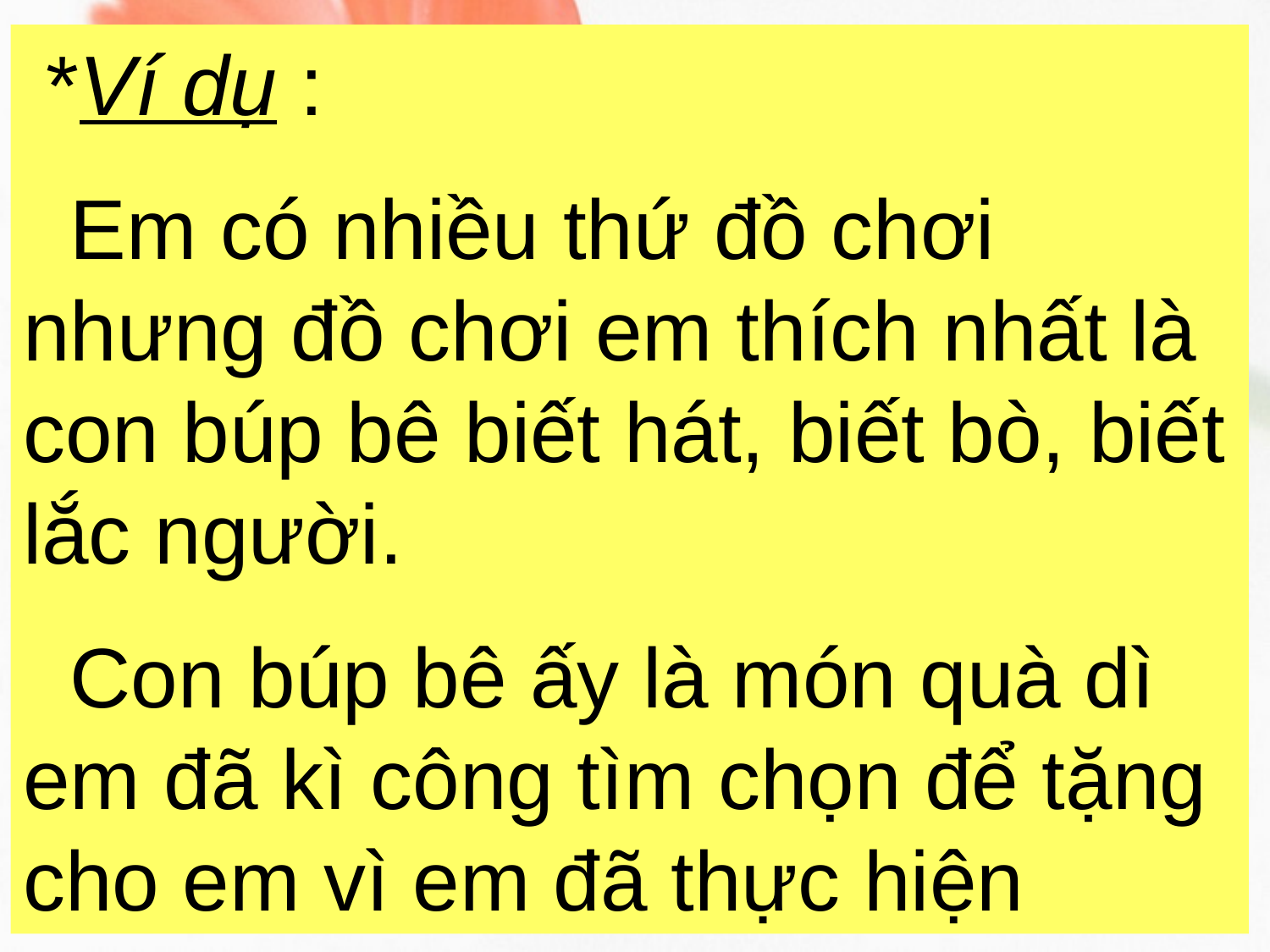

*Ví dụ :
  Em có nhiều thứ đồ chơi nhưng đồ chơi em thích nhất là con búp bê biết hát, biết bò, biết lắc người.
  Con búp bê ấy là món quà dì em đã kì công tìm chọn để tặng cho em vì em đã thực hiện